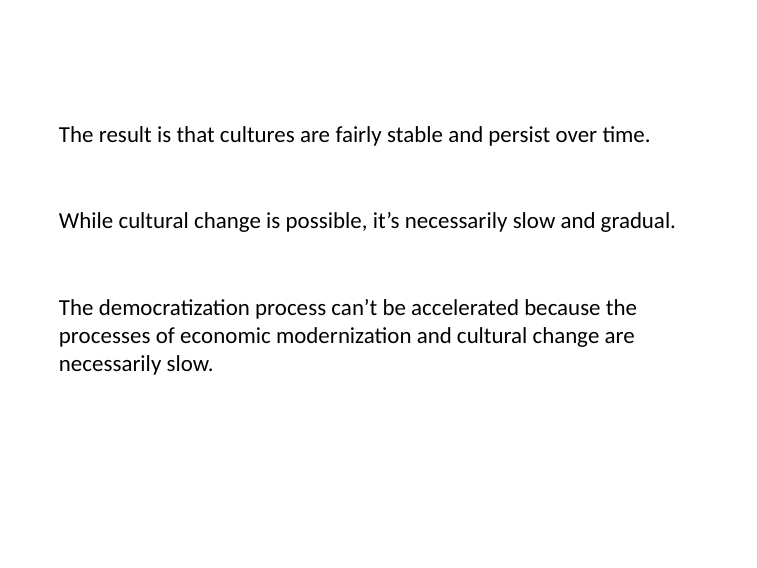

The result is that cultures are fairly stable and persist over time.

While cultural change is possible, it’s necessarily slow and gradual.

The democratization process can’t be accelerated because the  processes of economic modernization and cultural change are  necessarily slow.